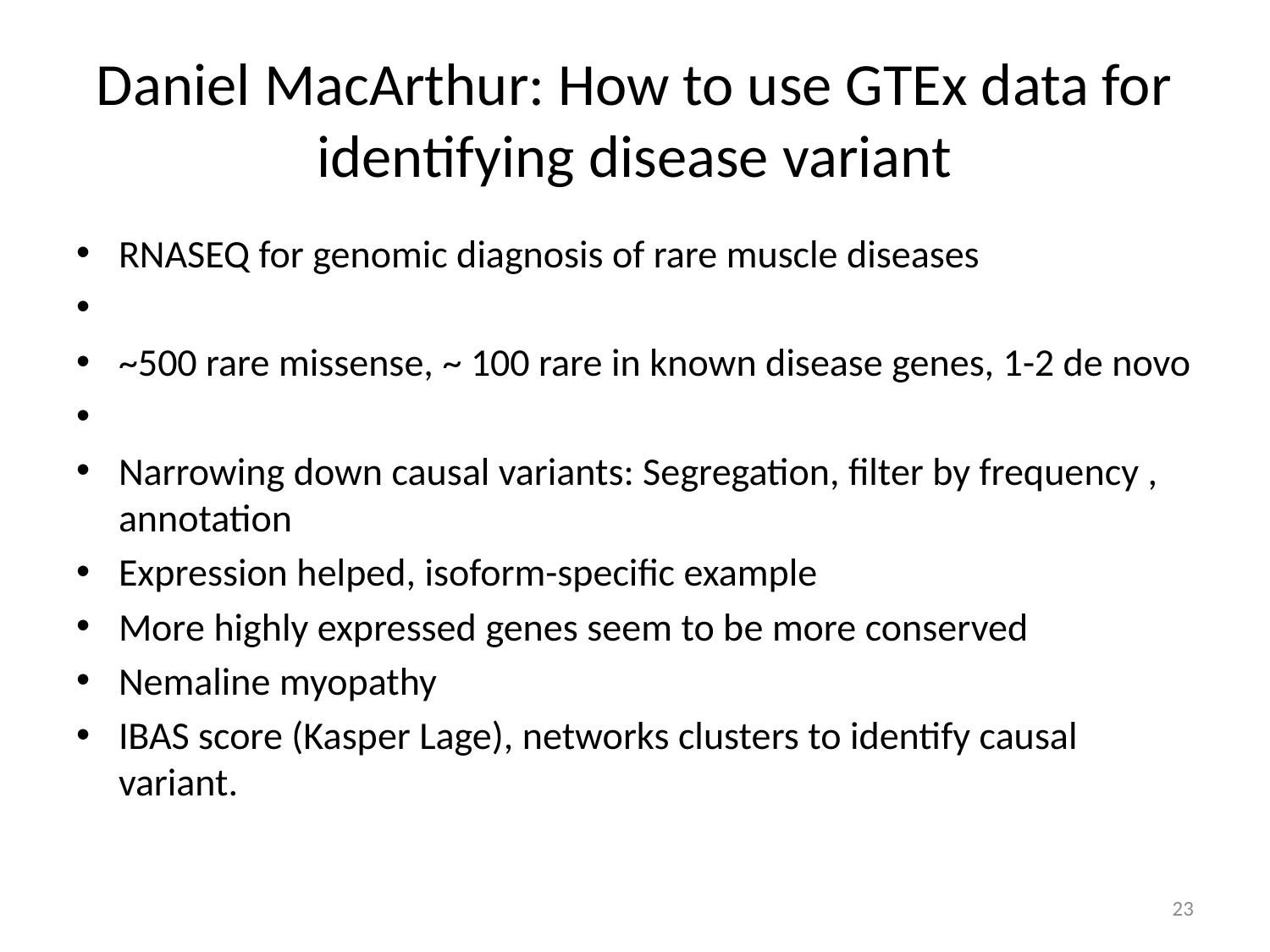

# Daniel MacArthur: How to use GTEx data for identifying disease variant

RNASEQ for genomic diagnosis of rare muscle diseases

~500 rare missense, ~ 100 rare in known disease genes, 1-2 de novo

Narrowing down causal variants: Segregation, filter by frequency ,  annotation
Expression helped, isoform-specific example
More highly expressed genes seem to be more conserved
Nemaline myopathy
IBAS score (Kasper Lage), networks clusters to identify causal variant.

23